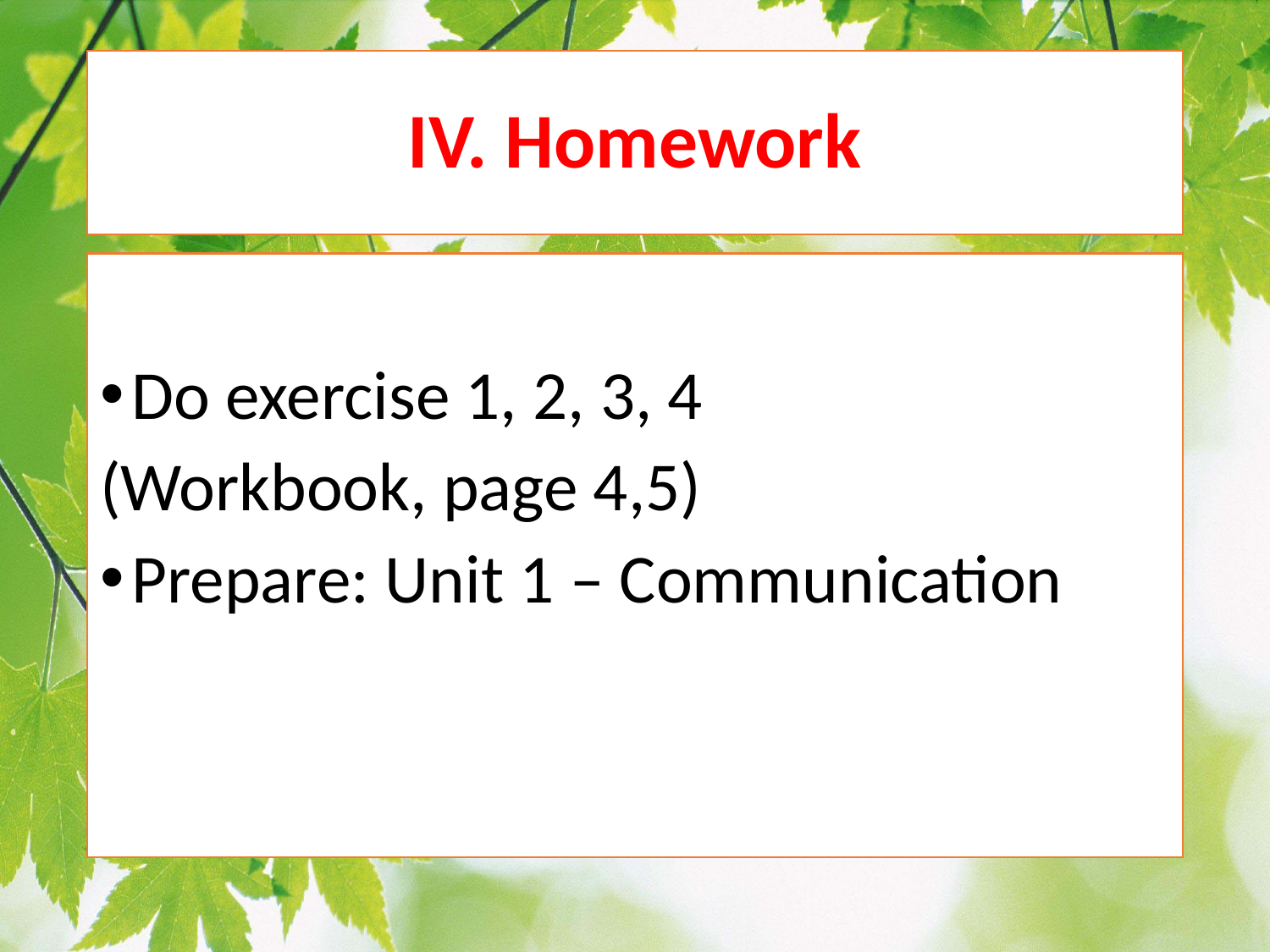

# IV. Homework

Do exercise 1, 2, 3, 4
(Workbook, page 4,5)
Prepare: Unit 1 – Communication